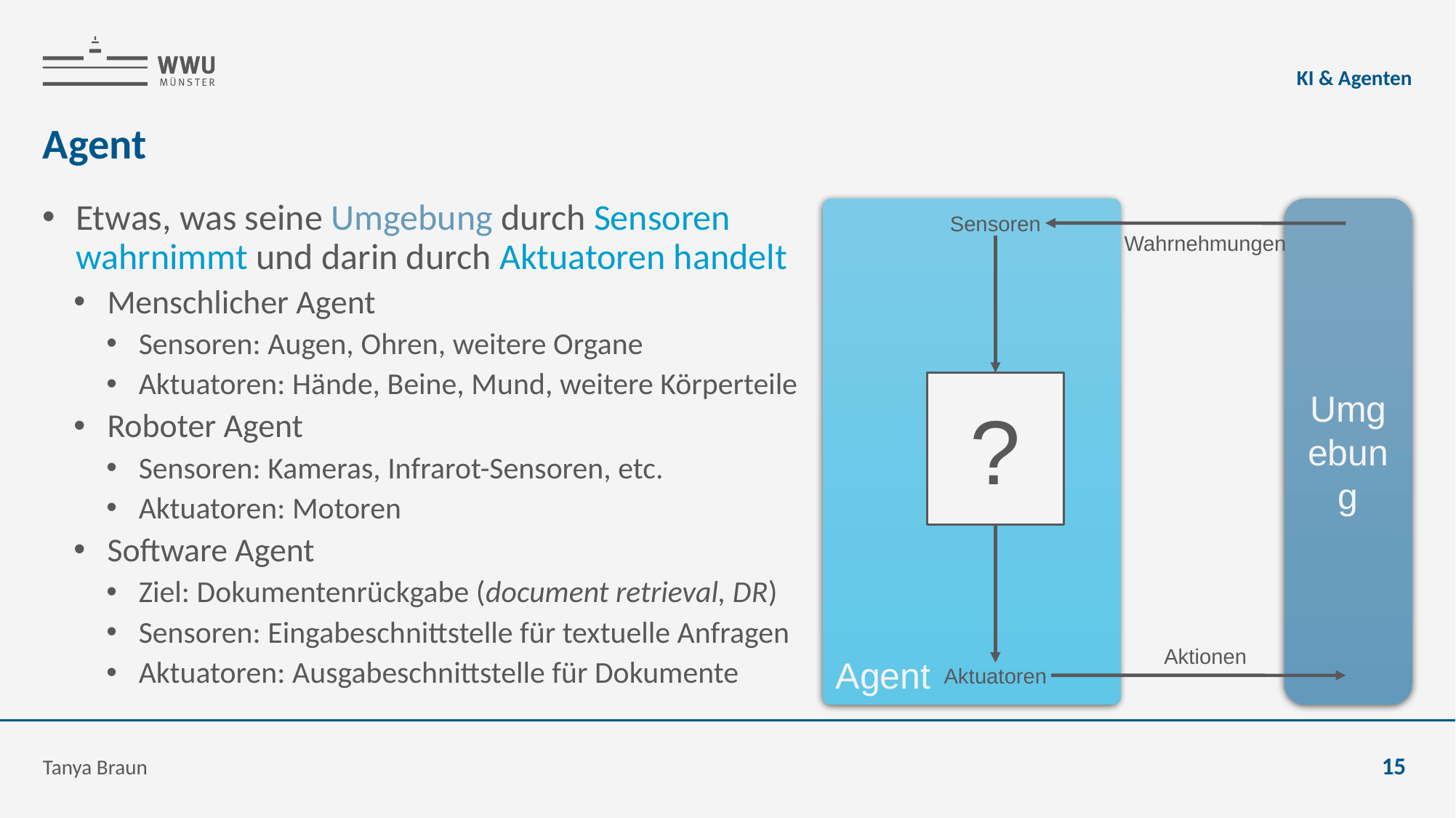

KI & Agenten
# Agent
Agent
Umgebung
Sensoren
Wahrnehmungen
?
Aktionen
Aktuatoren
Etwas, was seine Umgebung durch Sensoren
wahrnimmt und darin durch Aktuatoren handelt
Menschlicher Agent
Sensoren: Augen, Ohren, weitere Organe
Aktuatoren: Hände, Beine, Mund, weitere Körperteile
Roboter Agent
Sensoren: Kameras, Infrarot-Sensoren, etc.
Aktuatoren: Motoren
Software Agent
Ziel: Dokumentenrückgabe (document retrieval, DR)
Sensoren: Eingabeschnittstelle für textuelle Anfragen
Aktuatoren: Ausgabeschnittstelle für Dokumente
Tanya Braun
15